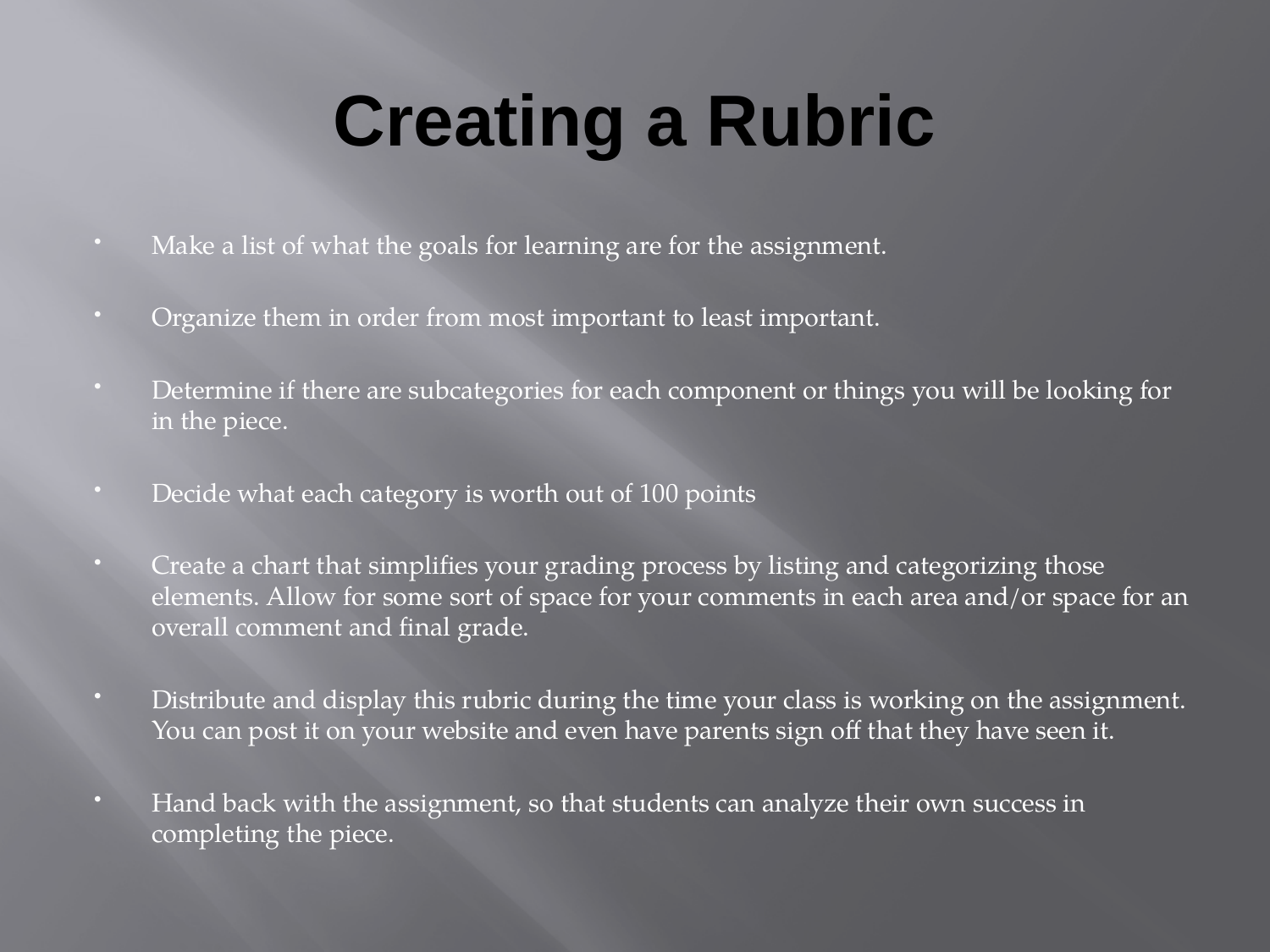

# Creating a Rubric
Make a list of what the goals for learning are for the assignment.

Organize them in order from most important to least important.

Determine if there are subcategories for each component or things you will be looking for in the piece.

Decide what each category is worth out of 100 points

Create a chart that simplifies your grading process by listing and categorizing those elements. Allow for some sort of space for your comments in each area and/or space for an overall comment and final grade.

Distribute and display this rubric during the time your class is working on the assignment. You can post it on your website and even have parents sign off that they have seen it.

Hand back with the assignment, so that students can analyze their own success in completing the piece.